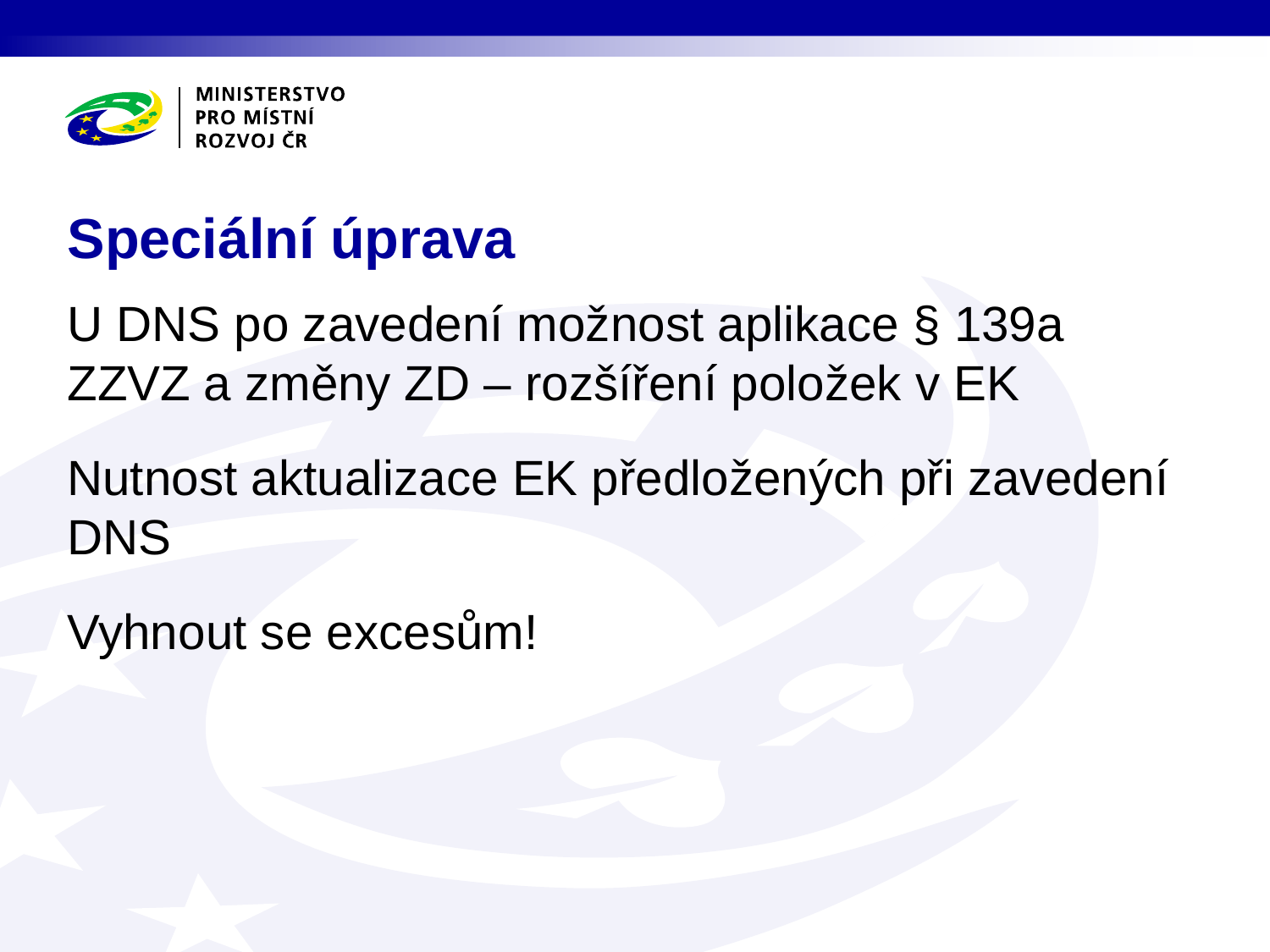

# Speciální úprava
U DNS po zavedení možnost aplikace § 139a ZZVZ a změny ZD – rozšíření položek v EK
Nutnost aktualizace EK předložených při zavedení DNS
Vyhnout se excesům!